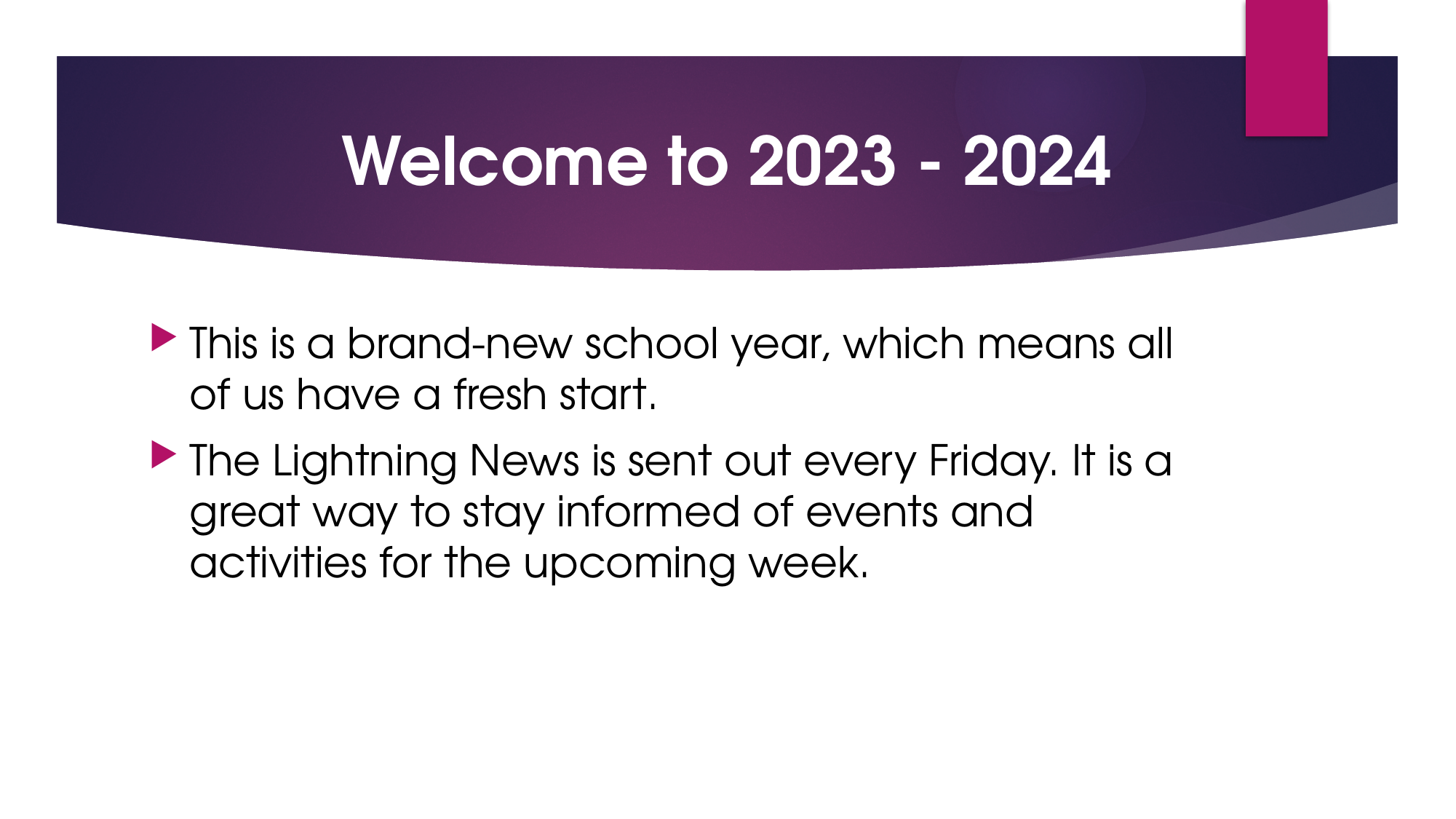

# Welcome to 2023 - 2024
This is a brand-new school year, which means all of us have a fresh start.
The Lightning News is sent out every Friday. It is a great way to stay informed of events and activities for the upcoming week.